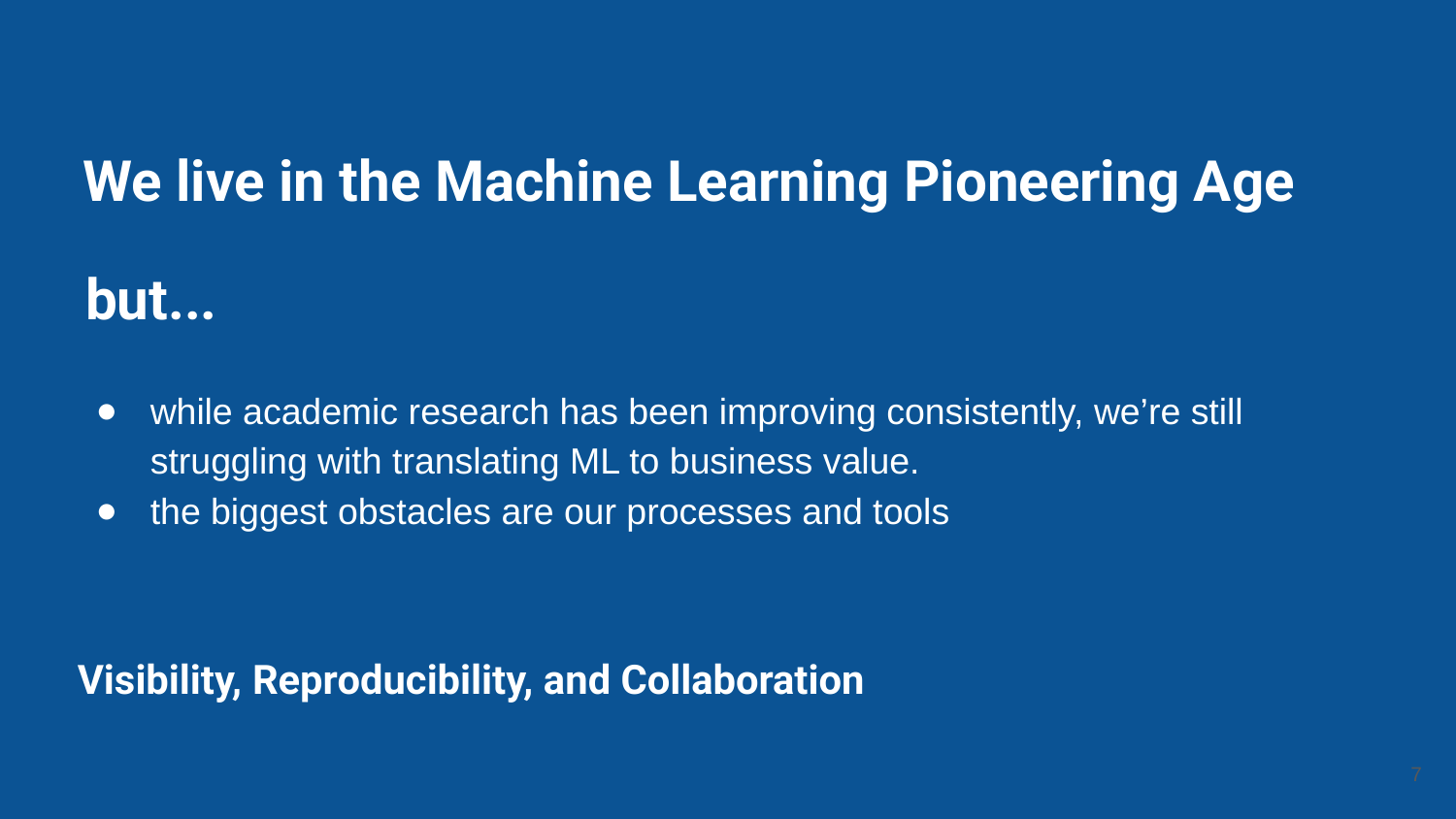

# We live in the Machine Learning Pioneering Age
but...
while academic research has been improving consistently, we’re still struggling with translating ML to business value.
the biggest obstacles are our processes and tools

Visibility, Reproducibility, and Collaboration
7